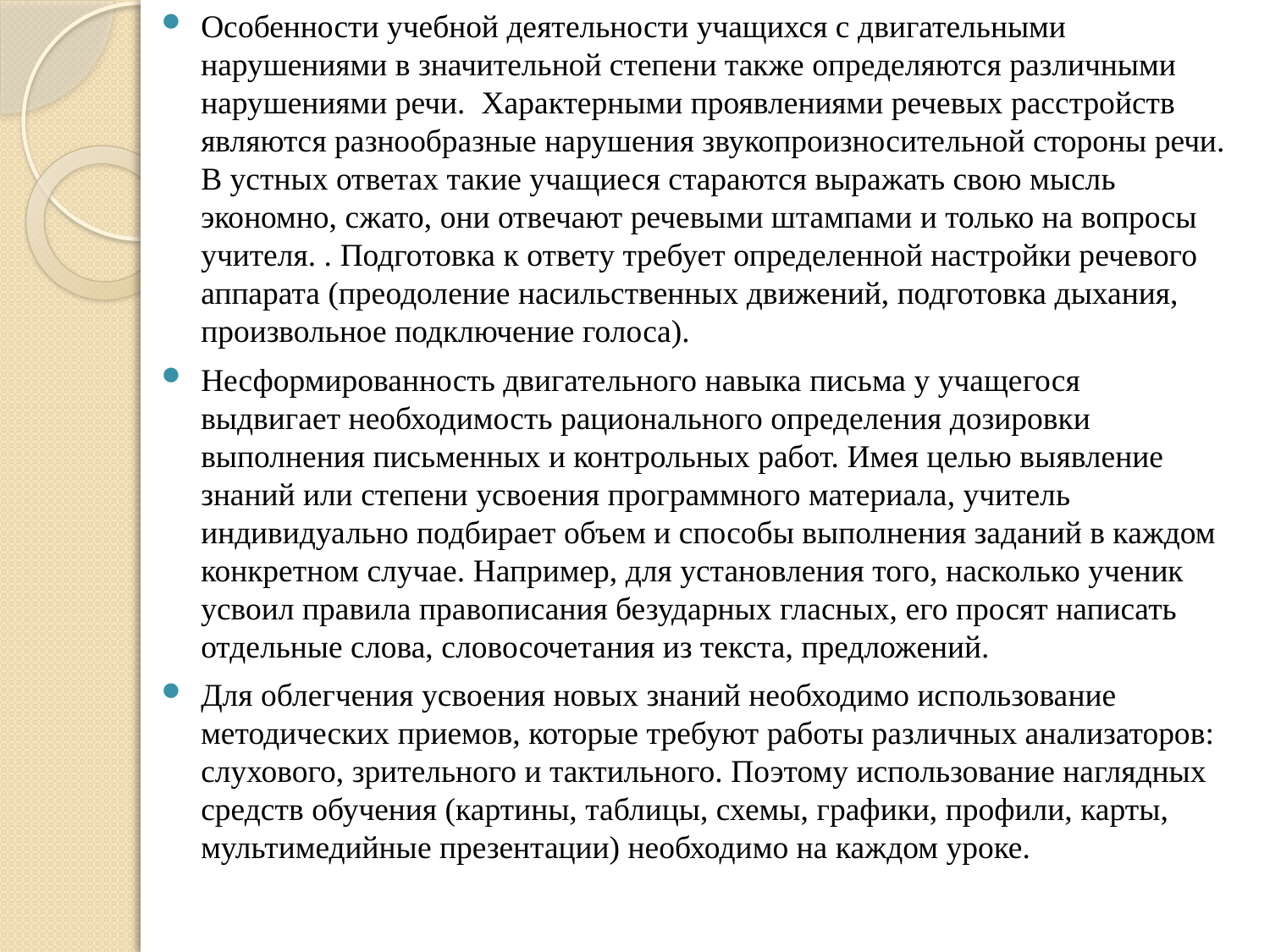

Особенности учебной деятельности учащихся с двигательными нарушениями в значительной степени также определяются различными нарушениями речи.  Характерными проявлениями речевых расстройств являются разнообразные нарушения звукопроизносительной стороны речи. В устных ответах такие учащиеся стараются выражать свою мысль экономно, сжато, они отвечают речевыми штампами и только на вопросы учителя. . Подготовка к ответу требует определенной настройки речевого аппарата (преодоление насильственных движений, подготовка дыхания, произвольное подключение голоса).
Несформированность двигательного навыка письма у учащегося выдвигает необходимость рационального определения дозировки выполнения письменных и контрольных работ. Имея целью выявление знаний или степени усвоения программного материала, учитель индивидуально подбирает объем и способы выполнения заданий в каждом конкретном случае. Например, для установления того, насколько ученик усвоил правила правописания безударных гласных, его просят написать отдельные слова, словосочетания из текста, предложений.
Для облегчения усвоения новых знаний необходимо использование методических приемов, которые требуют работы различных анализаторов: слухового, зрительного и тактильного. Поэтому использование наглядных средств обучения (картины, таблицы, схемы, графики, профили, карты, мультимедийные презентации) необходимо на каждом уроке.